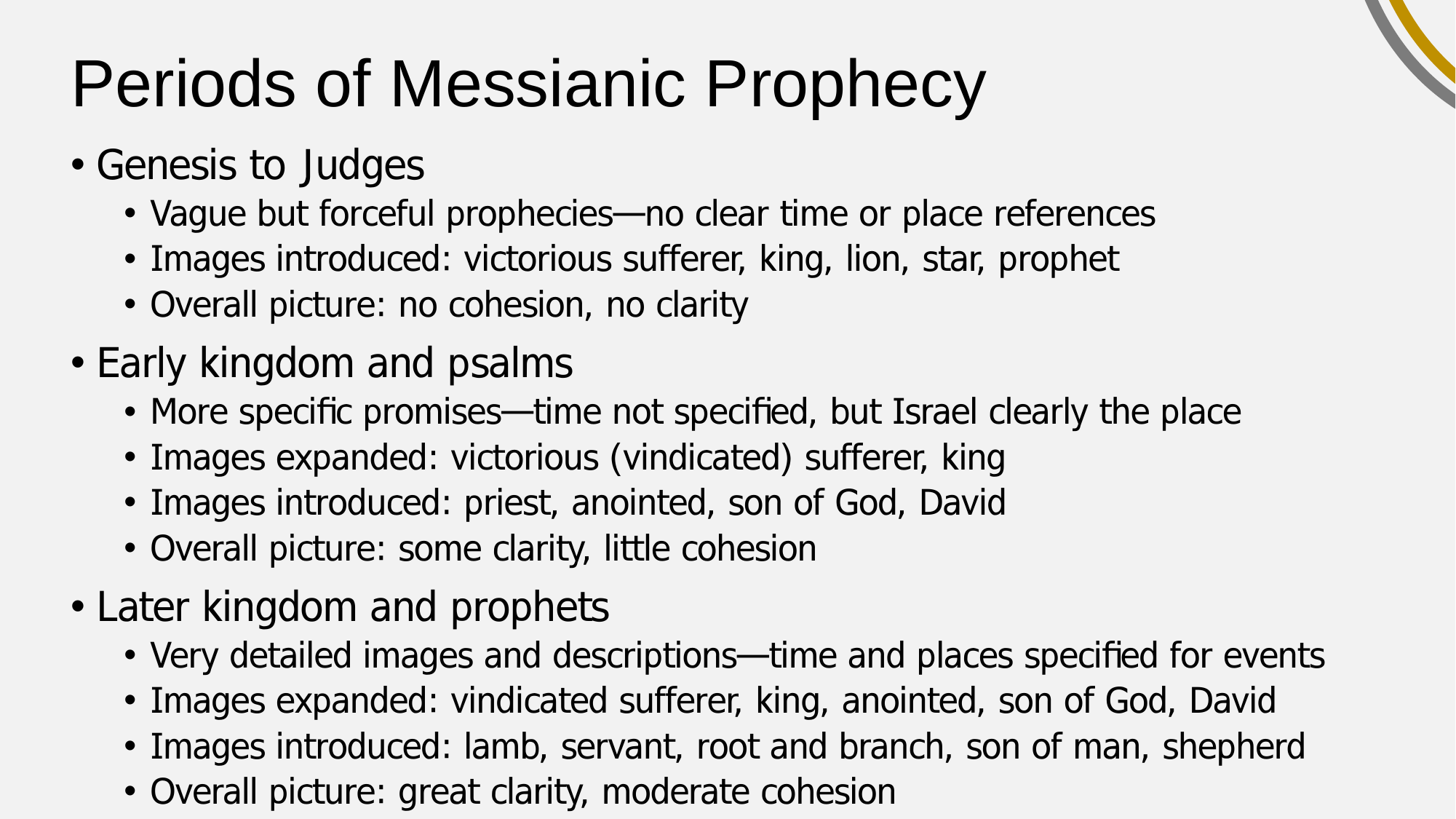

# Periods of Messianic Prophecy
Genesis to Judges
Vague but forceful prophecies—no clear time or place references
Images introduced: victorious sufferer, king, lion, star, prophet
Overall picture: no cohesion, no clarity
Early kingdom and psalms
More specific promises—time not specified, but Israel clearly the place
Images expanded: victorious (vindicated) sufferer, king
Images introduced: priest, anointed, son of God, David
Overall picture: some clarity, little cohesion
Later kingdom and prophets
Very detailed images and descriptions—time and places specified for events
Images expanded: vindicated sufferer, king, anointed, son of God, David
Images introduced: lamb, servant, root and branch, son of man, shepherd
Overall picture: great clarity, moderate cohesion